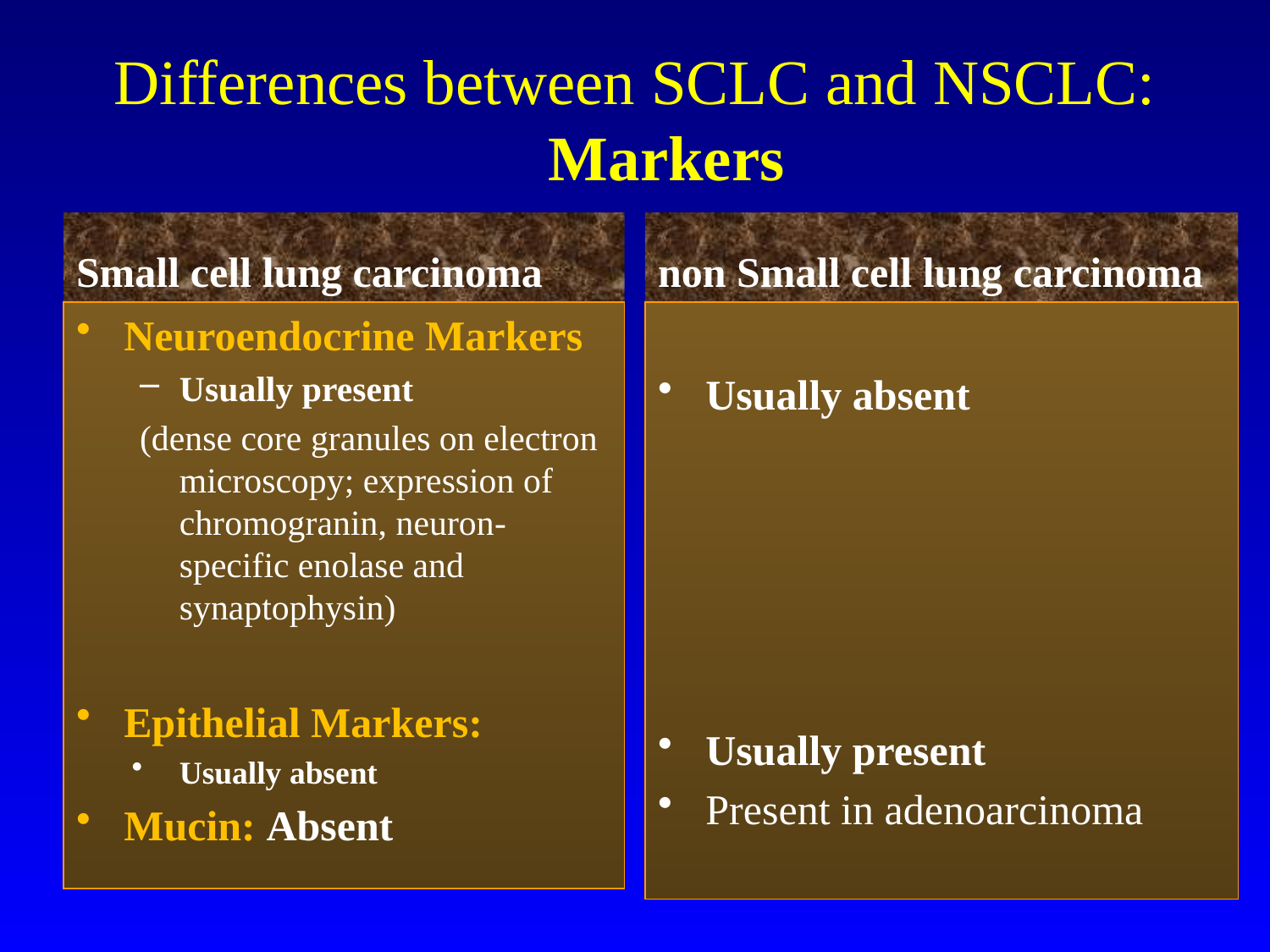

# Differences between SCLC and NSCLC: Markers
Small cell lung carcinoma
non Small cell lung carcinoma
Neuroendocrine Markers
Usually present
(dense core granules on electron microscopy; expression of chromogranin, neuron-specific enolase and synaptophysin)

Epithelial Markers:
Usually absent
Mucin: Absent

Usually absent

Usually present
Present in adenoarcinoma